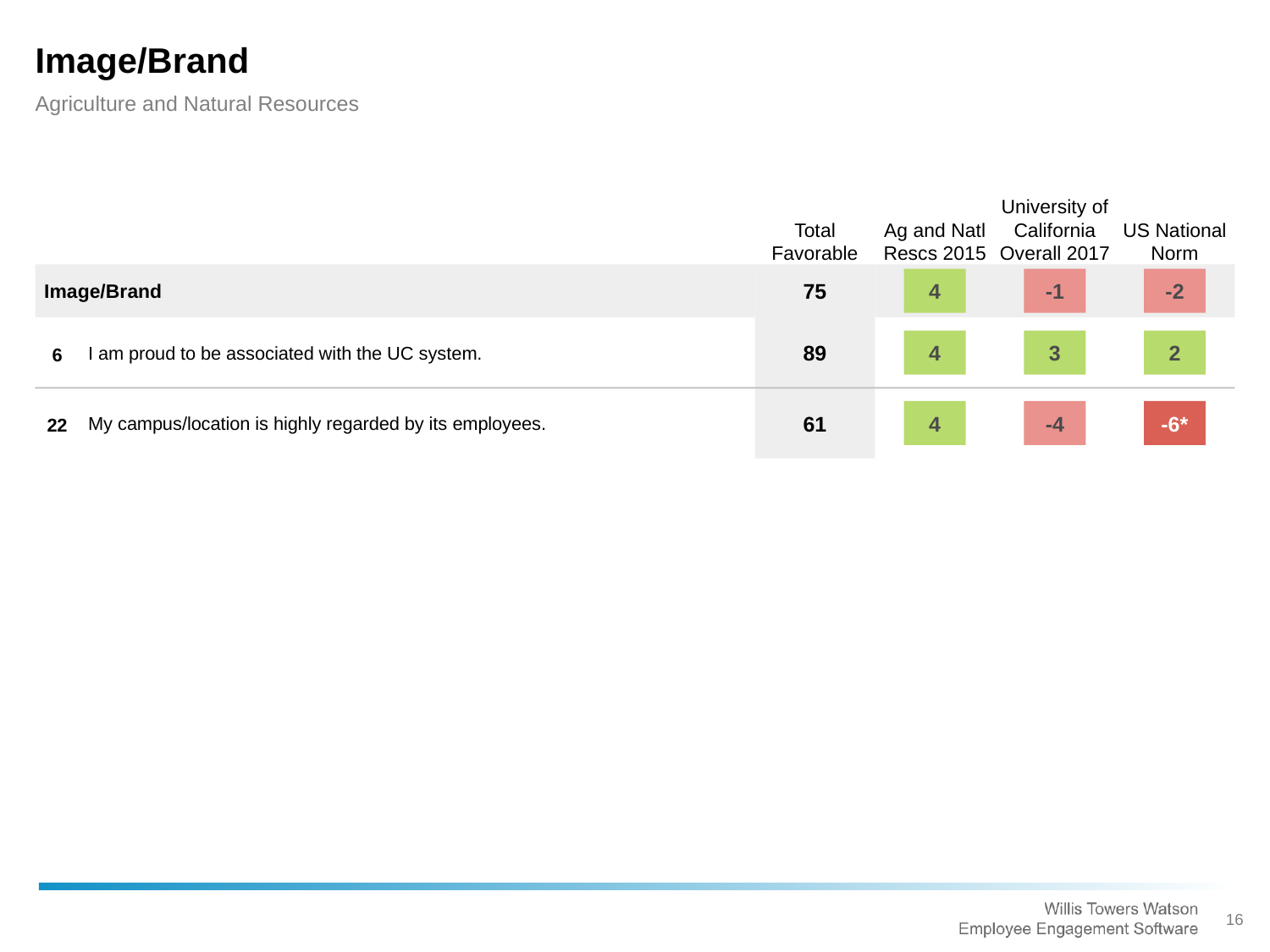

Image/Brand
Agriculture and Natural Resources
Total Favorable
Ag and Natl Rescs 2015
University of California Overall 2017
US National Norm

Image/Brand

4
-1
-2
75

I am proud to be associated with the UC system.
4
3
2
6
89

My campus/location is highly regarded by its employees.
4
-4
-6*
22
61